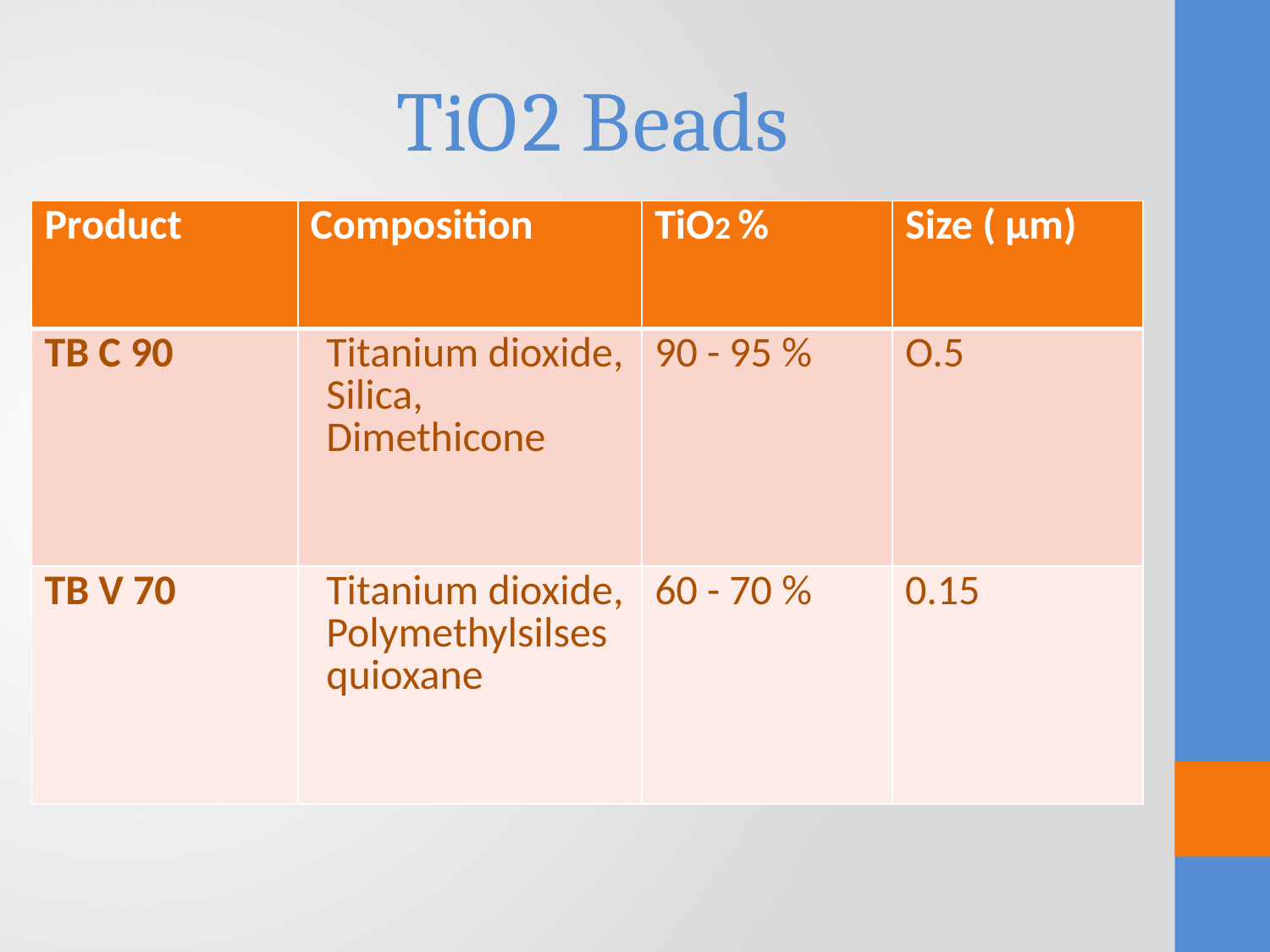

# TiO2 Beads
| Product | Composition | TiO2 % | Size ( µm) |
| --- | --- | --- | --- |
| TB C 90 | Titanium dioxide, Silica, Dimethicone | 90 - 95 % | O.5 |
| TB V 70 | Titanium dioxide, Polymethylsilsesquioxane | 60 - 70 % | 0.15 |